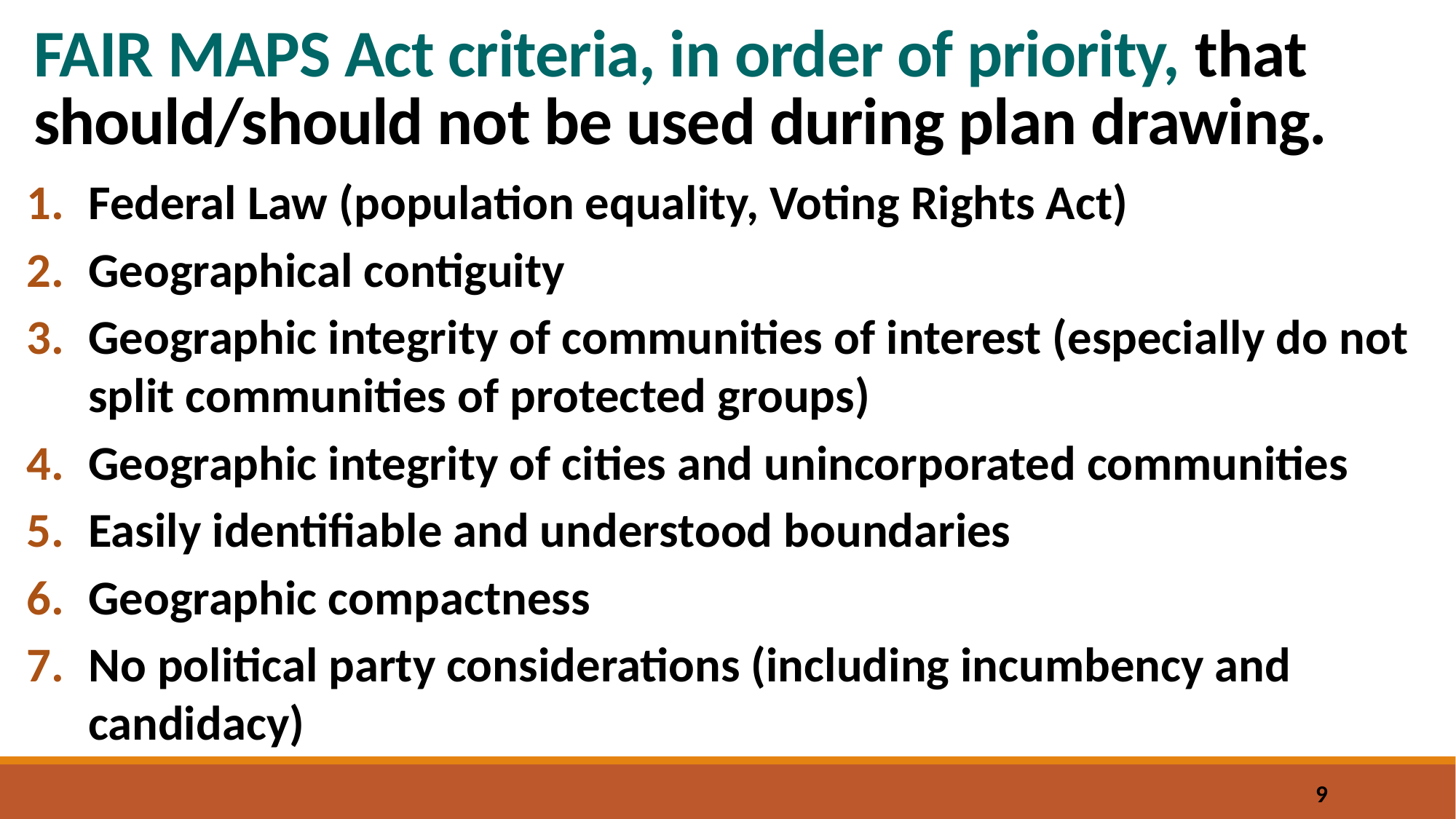

# FAIR MAPS Act criteria, in order of priority, that should/should not be used during plan drawing.
Federal Law (population equality, Voting Rights Act)
Geographical contiguity
Geographic integrity of communities of interest (especially do not split communities of protected groups)
Geographic integrity of cities and unincorporated communities
Easily identifiable and understood boundaries
Geographic compactness
No political party considerations (including incumbency and candidacy)

9